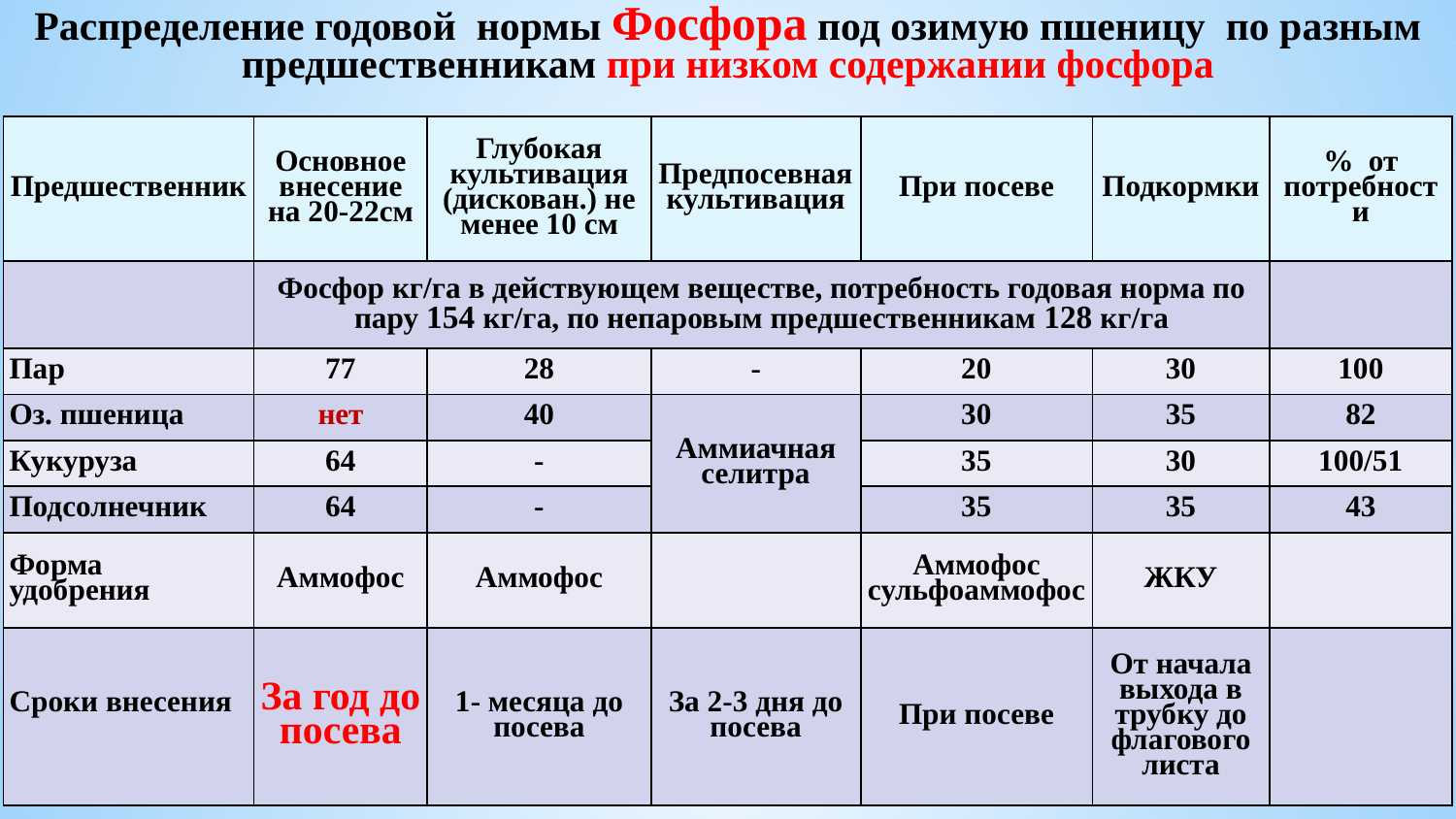

Распределение годовой  нормы Фосфора под озимую пшеницу  по разным предшественникам при низком содержании фосфора
| Предшественник | Основное внесение на 20-22см | Глубокая культивация (дискован.) не менее 10 см | Предпосевная культивация | При посеве | Подкормки | % от потребности |
| --- | --- | --- | --- | --- | --- | --- |
|  | Фосфор кг/га в действующем веществе, потребность годовая норма по пару 154 кг/га, по непаровым предшественникам 128 кг/га |  |  |  |  |  |
| Пар | 77 | 28 | - | 20 | 30 | 100 |
| Оз. пшеница | нет | 40 | Аммиачная селитра | 30 | 35 | 82 |
| Кукуруза | 64 | - |  | 35 | 30 | 100/51 |
| Подсолнечник | 64 | - |  | 35 | 35 | 43 |
| Форма удобрения | Аммофос | Аммофос |  | Аммофос сульфоаммофос | ЖКУ |  |
| Сроки внесения | За год до посева | 1- месяца до посева | За 2-3 дня до посева | При посеве | От начала выхода в трубку до флагового листа |  |